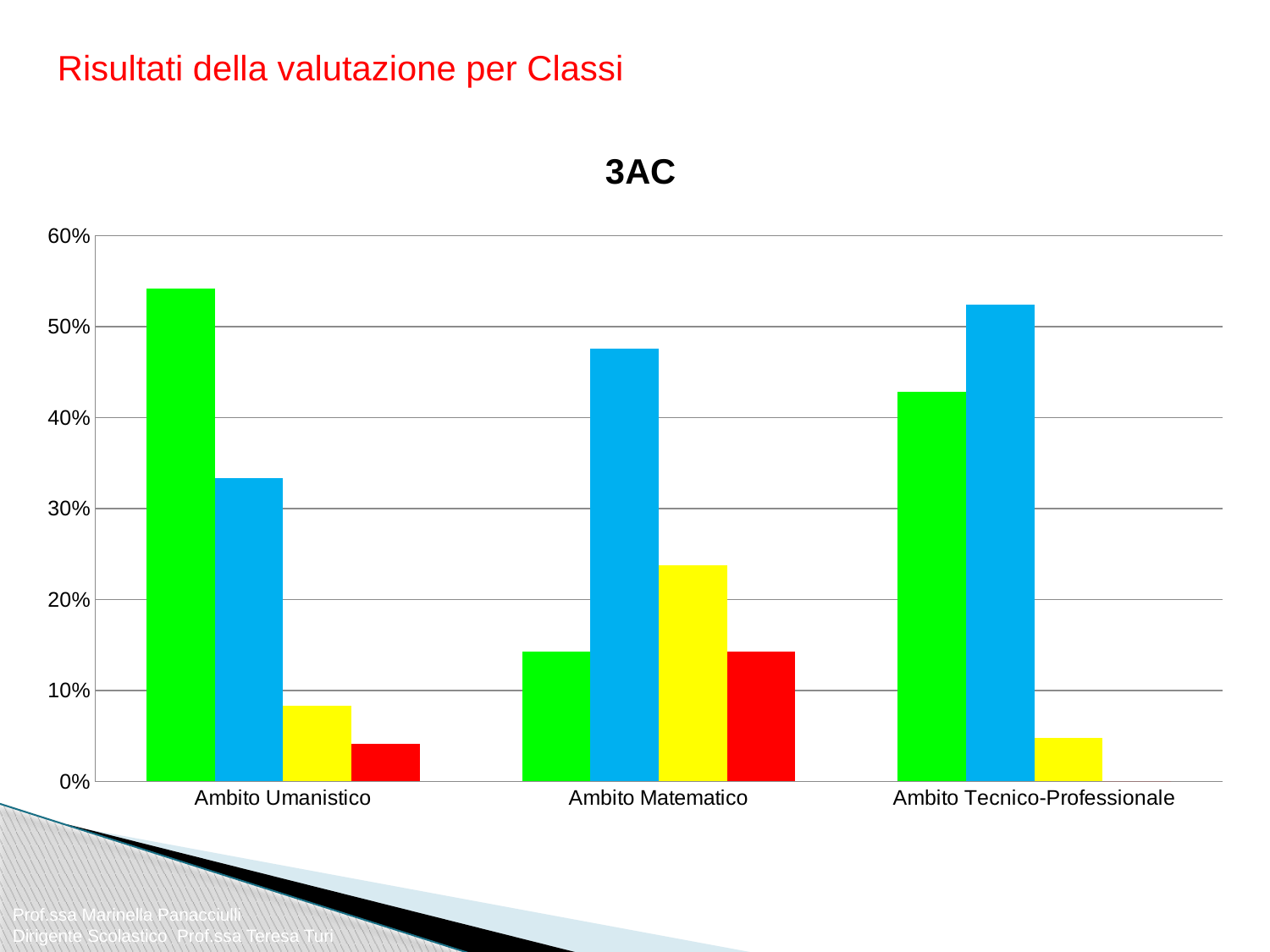

Risultati della valutazione per Classi

### Chart:

| Category | A | B | C | D |
|---|---|---|---|---|
| Ambito Umanistico | 0.5416666666666665 | 0.3333333333333333 | 0.08333333333333334 | 0.041666666666666664 |
| Ambito Matematico | 0.1428571428571429 | 0.4761904761904762 | 0.23809523809523814 | 0.1428571428571429 |
| Ambito Tecnico-Professionale | 0.42857142857142855 | 0.5238095238095238 | 0.04761904761904762 | 0.0 |
Prof.ssa Marinella Panacciulli
Dirigente Scolastico  Prof.ssa Teresa Turi